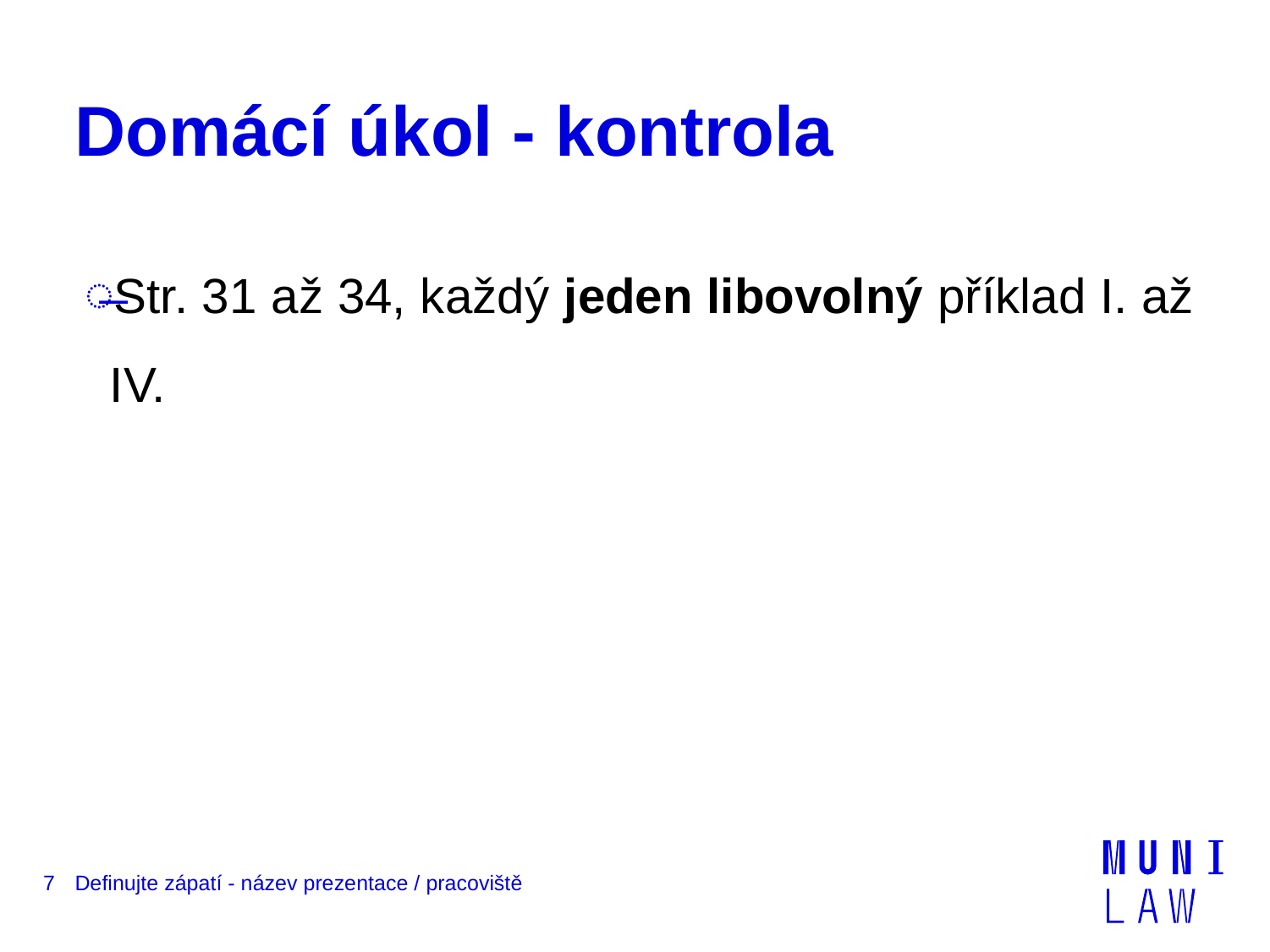

# Domácí úkol - kontrola
Str. 31 až 34, každý jeden libovolný příklad I. až IV.

7
Definujte zápatí - název prezentace / pracoviště